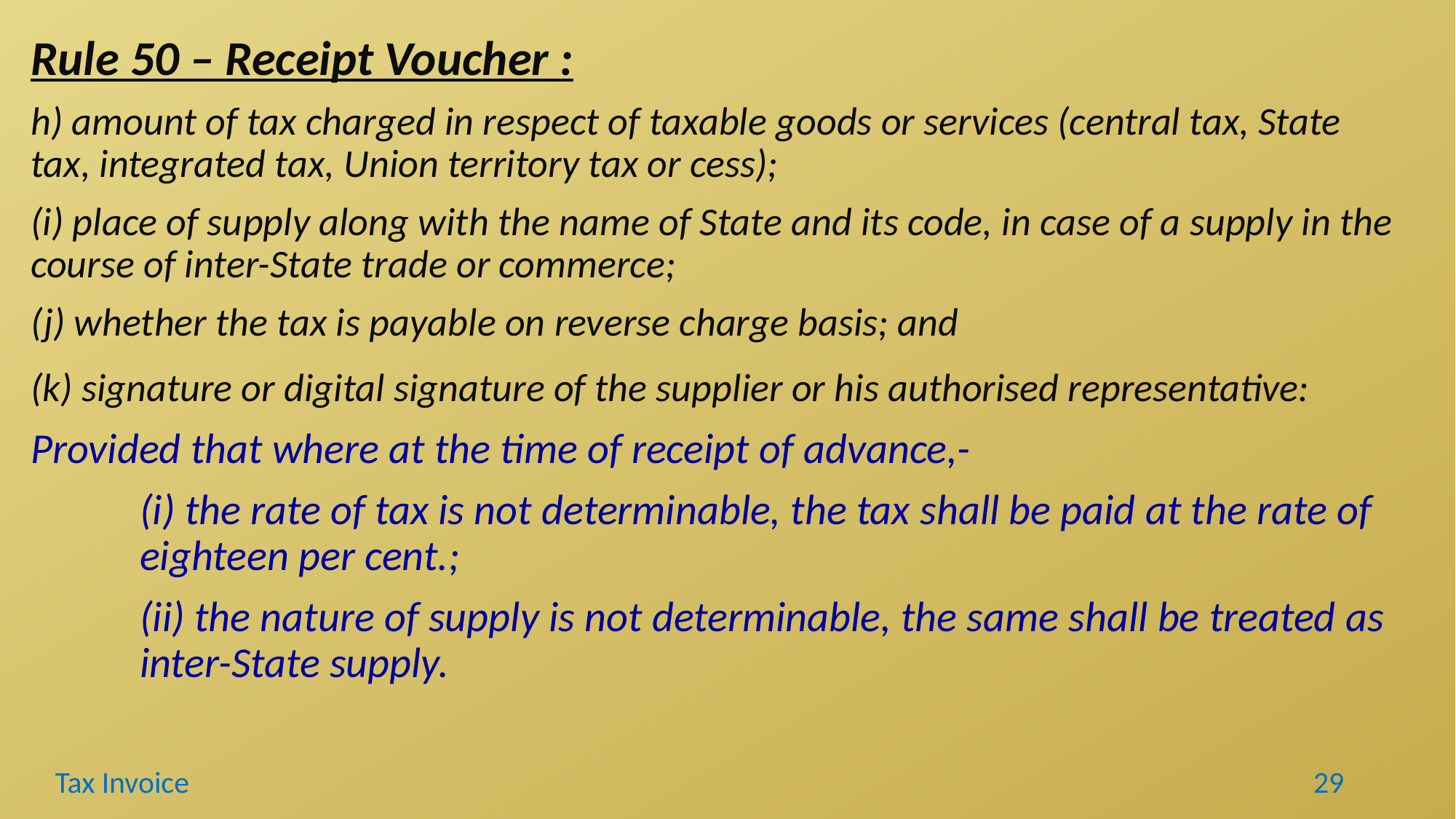

Rule 50 – Receipt Voucher :
h) amount of tax charged in respect of taxable goods or services (central tax, State tax, integrated tax, Union territory tax or cess);
(i) place of supply along with the name of State and its code, in case of a supply in the course of inter-State trade or commerce;
(j) whether the tax is payable on reverse charge basis; and
(k) signature or digital signature of the supplier or his authorised representative:
Provided that where at the time of receipt of advance,-
	(i) the rate of tax is not determinable, the tax shall be paid at the rate of 	eighteen per cent.;
	(ii) the nature of supply is not determinable, the same shall be treated as 	inter-State supply.

Tax Invoice
29